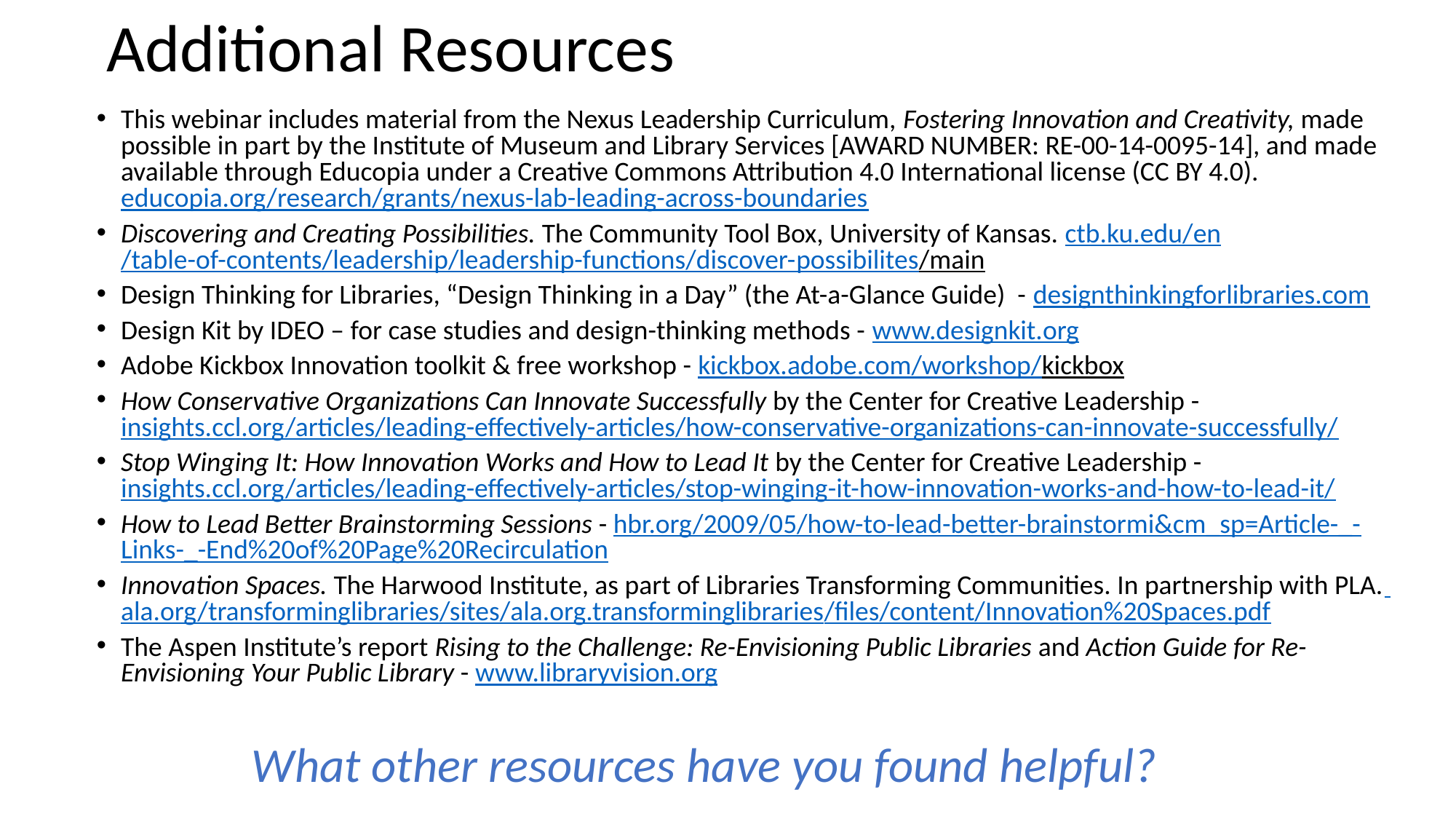

# Additional Resources
This webinar includes material from the Nexus Leadership Curriculum, Fostering Innovation and Creativity, made possible in part by the Institute of Museum and Library Services [AWARD NUMBER: RE-00-14-0095-14], and made available through Educopia under a Creative Commons Attribution 4.0 International license (CC BY 4.0). educopia.org/research/grants/nexus-lab-leading-across-boundaries
Discovering and Creating Possibilities. The Community Tool Box, University of Kansas. ctb.ku.edu/en/table-of-contents/leadership/leadership-functions/discover-possibilites/main
Design Thinking for Libraries, “Design Thinking in a Day” (the At-a-Glance Guide)  - designthinkingforlibraries.com
Design Kit by IDEO – for case studies and design-thinking methods - www.designkit.org
Adobe Kickbox Innovation toolkit & free workshop - kickbox.adobe.com/workshop/kickbox
How Conservative Organizations Can Innovate Successfully by the Center for Creative Leadership - insights.ccl.org/articles/leading-effectively-articles/how-conservative-organizations-can-innovate-successfully/
Stop Winging It: How Innovation Works and How to Lead It by the Center for Creative Leadership - insights.ccl.org/articles/leading-effectively-articles/stop-winging-it-how-innovation-works-and-how-to-lead-it/
How to Lead Better Brainstorming Sessions - hbr.org/2009/05/how-to-lead-better-brainstormi&cm_sp=Article-_-Links-_-End%20of%20Page%20Recirculation
Innovation Spaces. The Harwood Institute, as part of Libraries Transforming Communities. In partnership with PLA. ala.org/transforminglibraries/sites/ala.org.transforminglibraries/files/content/Innovation%20Spaces.pdf
The Aspen Institute’s report Rising to the Challenge: Re-Envisioning Public Libraries and Action Guide for Re-Envisioning Your Public Library - www.libraryvision.org
What other resources have you found helpful?